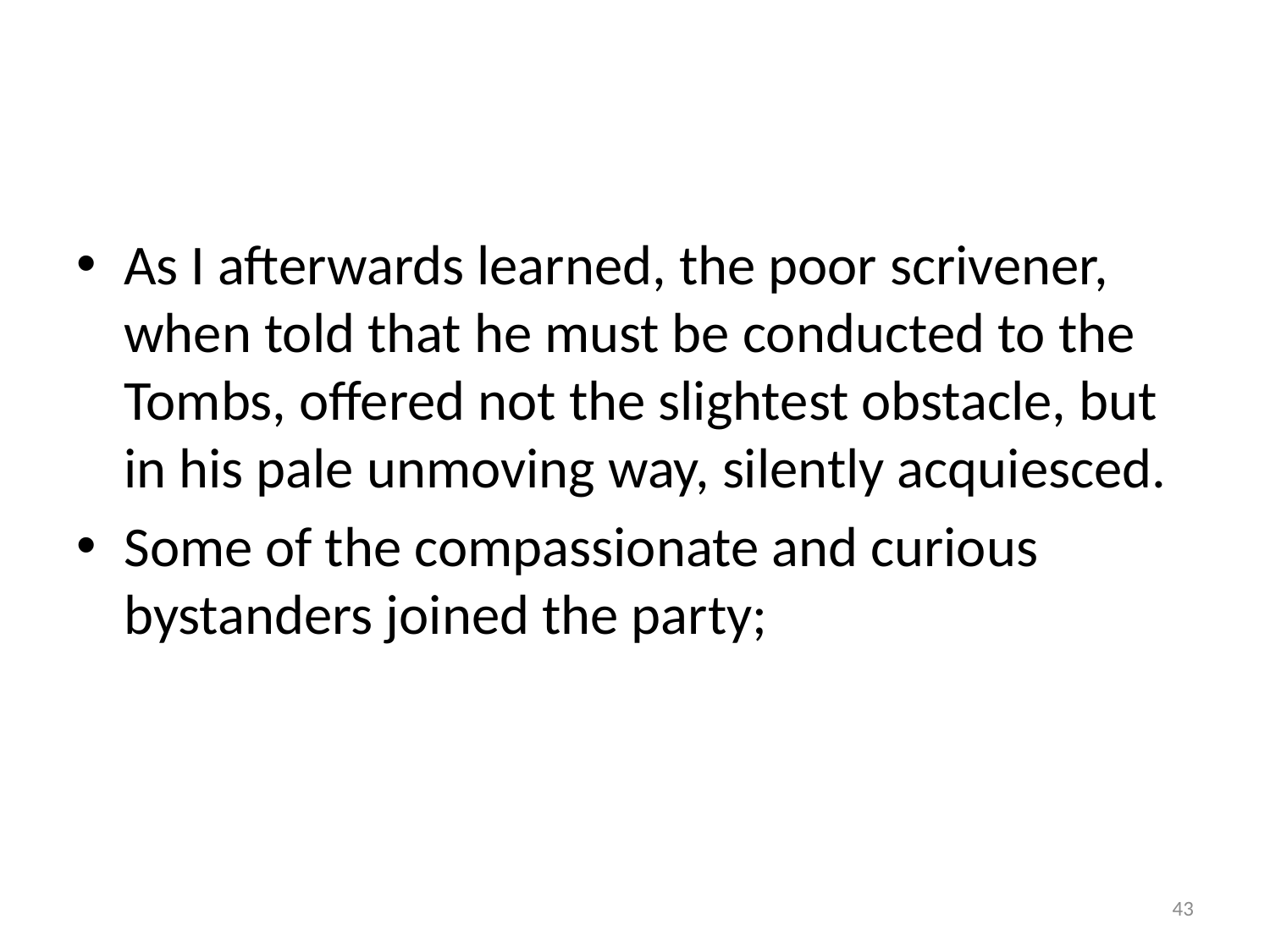

#
As I afterwards learned, the poor scrivener, when told that he must be conducted to the Tombs, offered not the slightest obstacle, but in his pale unmoving way, silently acquiesced.
Some of the compassionate and curious  bystanders joined the party;

43